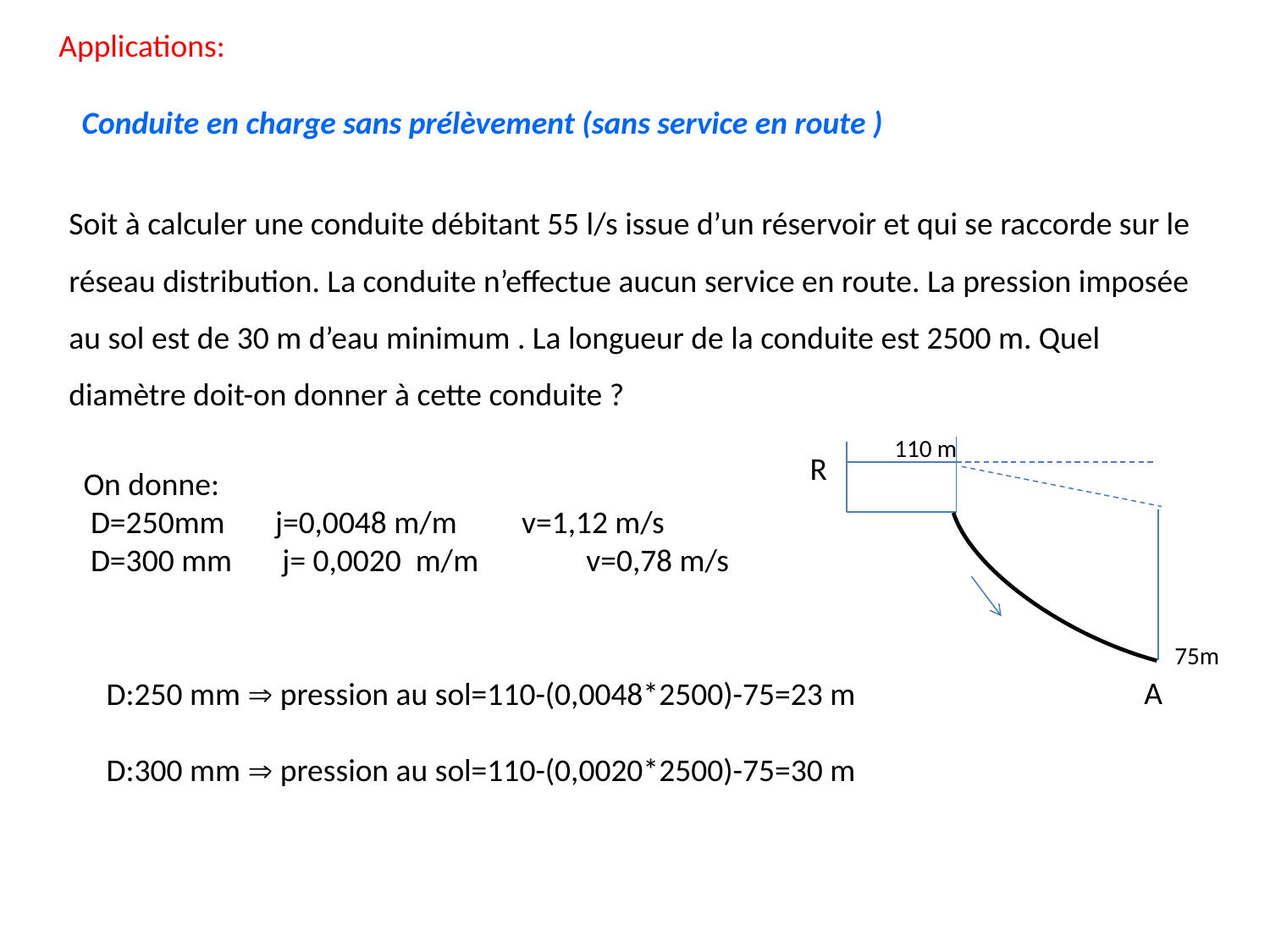

Applications:
Conduite en charge sans prélèvement (sans service en route )
Soit à calculer une conduite débitant 55 l/s issue d’un réservoir et qui se raccorde sur le réseau distribution. La conduite n’effectue aucun service en route. La pression imposée au sol est de 30 m d’eau minimum . La longueur de la conduite est 2500 m. Quel diamètre doit-on donner à cette conduite ?

110 m
R
75m
A
On donne:
 D=250mm       j=0,0048 m/m         v=1,12 m/s
 D=300 mm       j= 0,0020  m/m               v=0,78 m/s
D:250 mm ⇒ pression au sol=110-(0,0048*2500)-75=23 m

D:300 mm ⇒ pression au sol=110-(0,0020*2500)-75=30 m